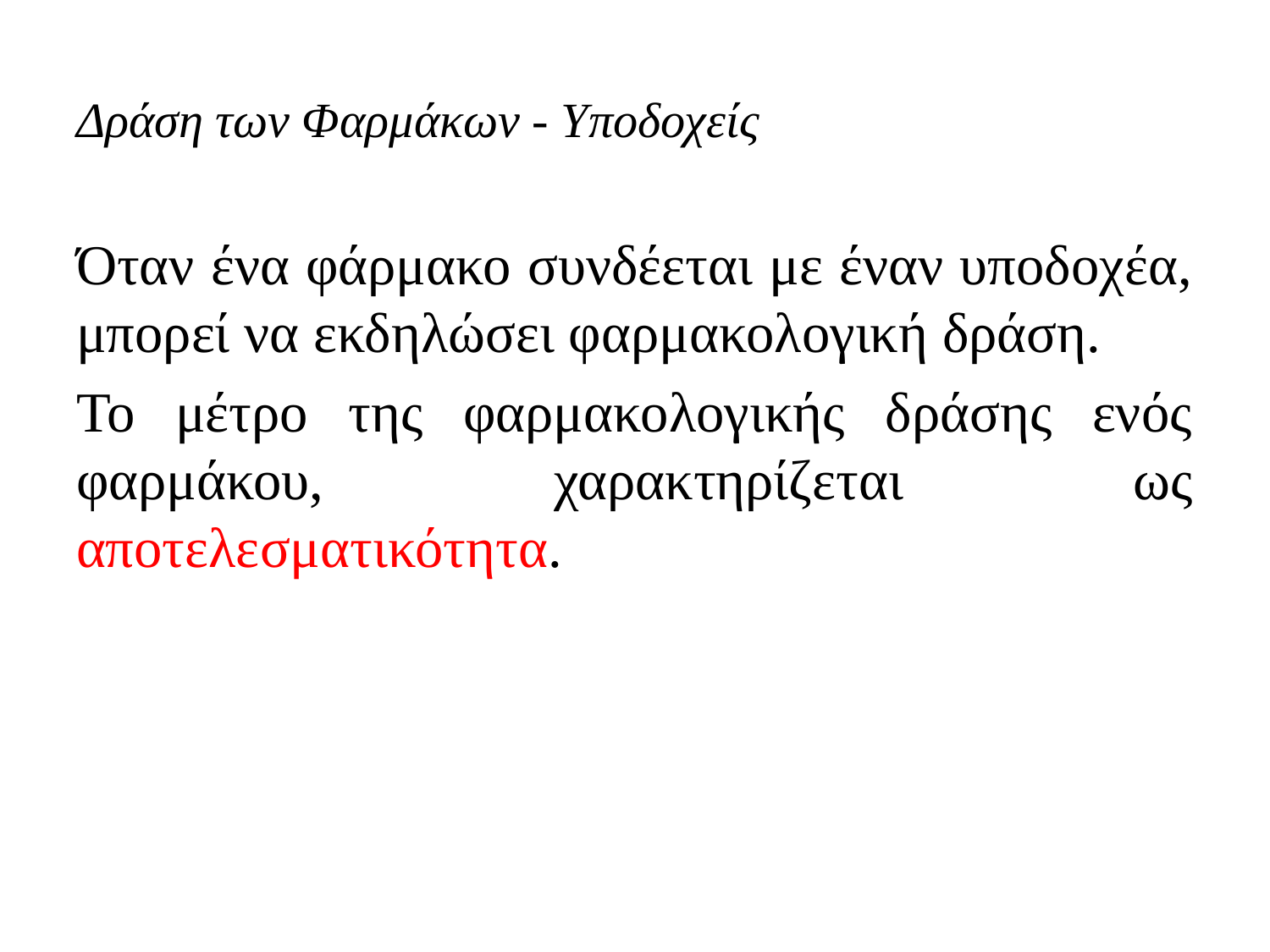

# Δράση των Φαρμάκων - Υποδοχείς
Όταν ένα φάρμακο συνδέεται με έναν υποδοχέα, μπορεί να εκδηλώσει φαρμακολογική δράση.
Το μέτρο της φαρμακολογικής δράσης ενός φαρμάκου, χαρακτηρίζεται ως αποτελεσματικότητα.